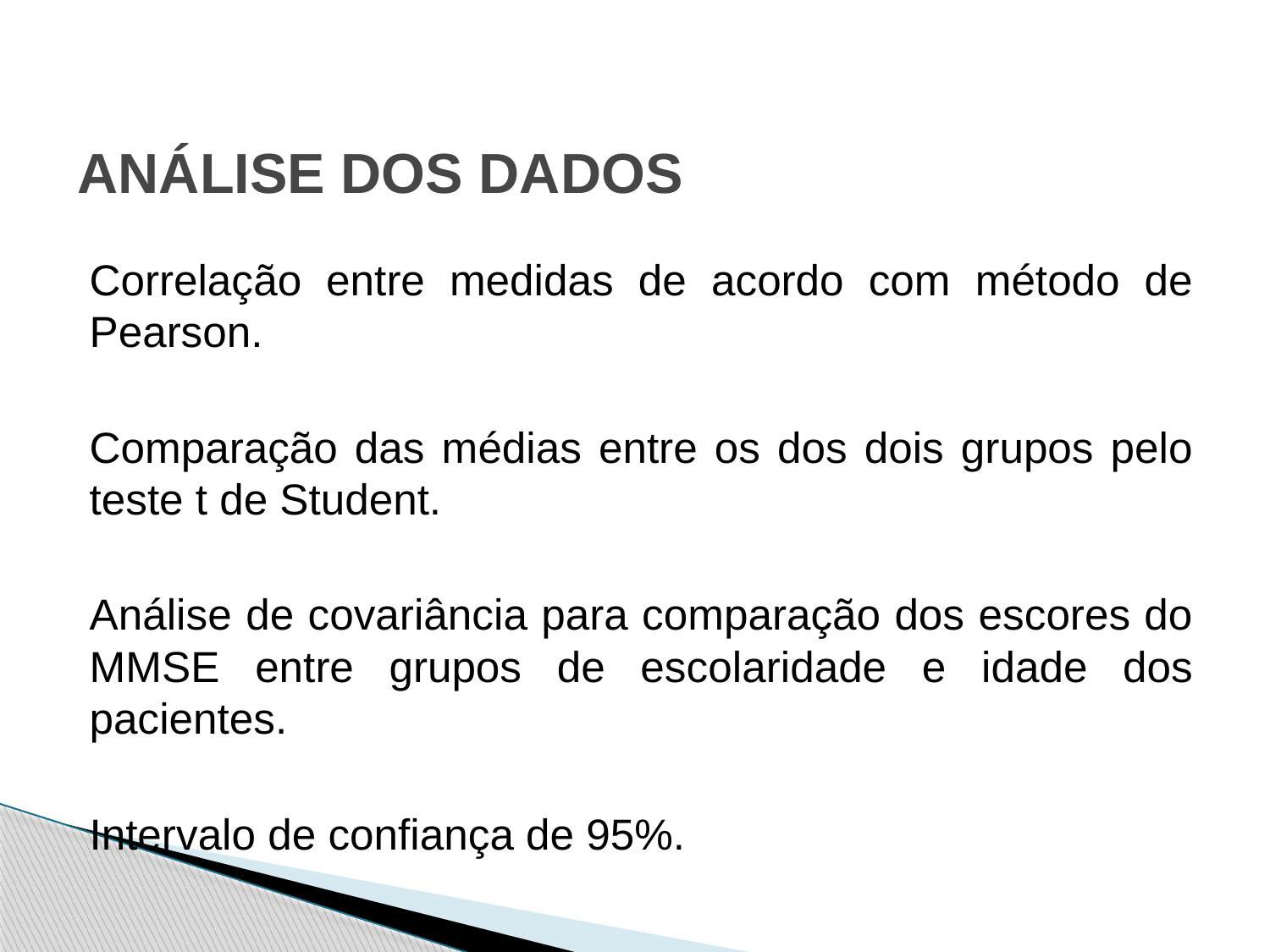

# ANÁLISE DOS DADOS
Correlação entre medidas de acordo com método de Pearson.

Comparação das médias entre os dos dois grupos pelo teste t de Student.

Análise de covariância para comparação dos escores do MMSE entre grupos de escolaridade e idade dos pacientes.

Intervalo de confiança de 95%.